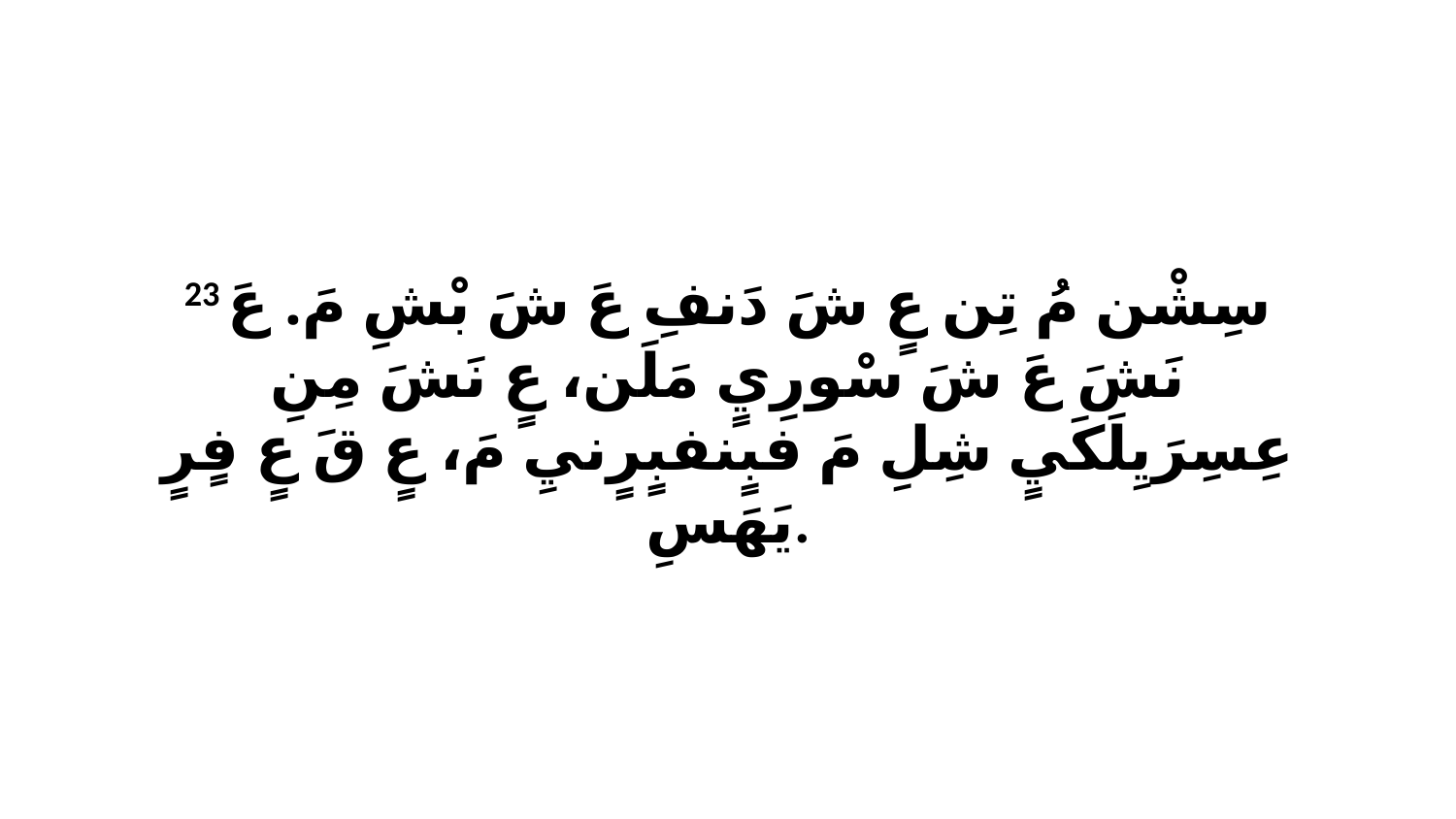

23 سِشْن مُ تِن عٍ شَ دَنفِ عَ شَ بْشِ مَ. عَ نَشَ عَ شَ سْورِيٍ مَلَن، عٍ نَشَ مِنِ عِسِرَيِلَكَيٍ شِلِ مَ فبٍنفبٍرٍنيِ مَ، عٍ قَ عٍ فٍرٍ يَهَسِ.